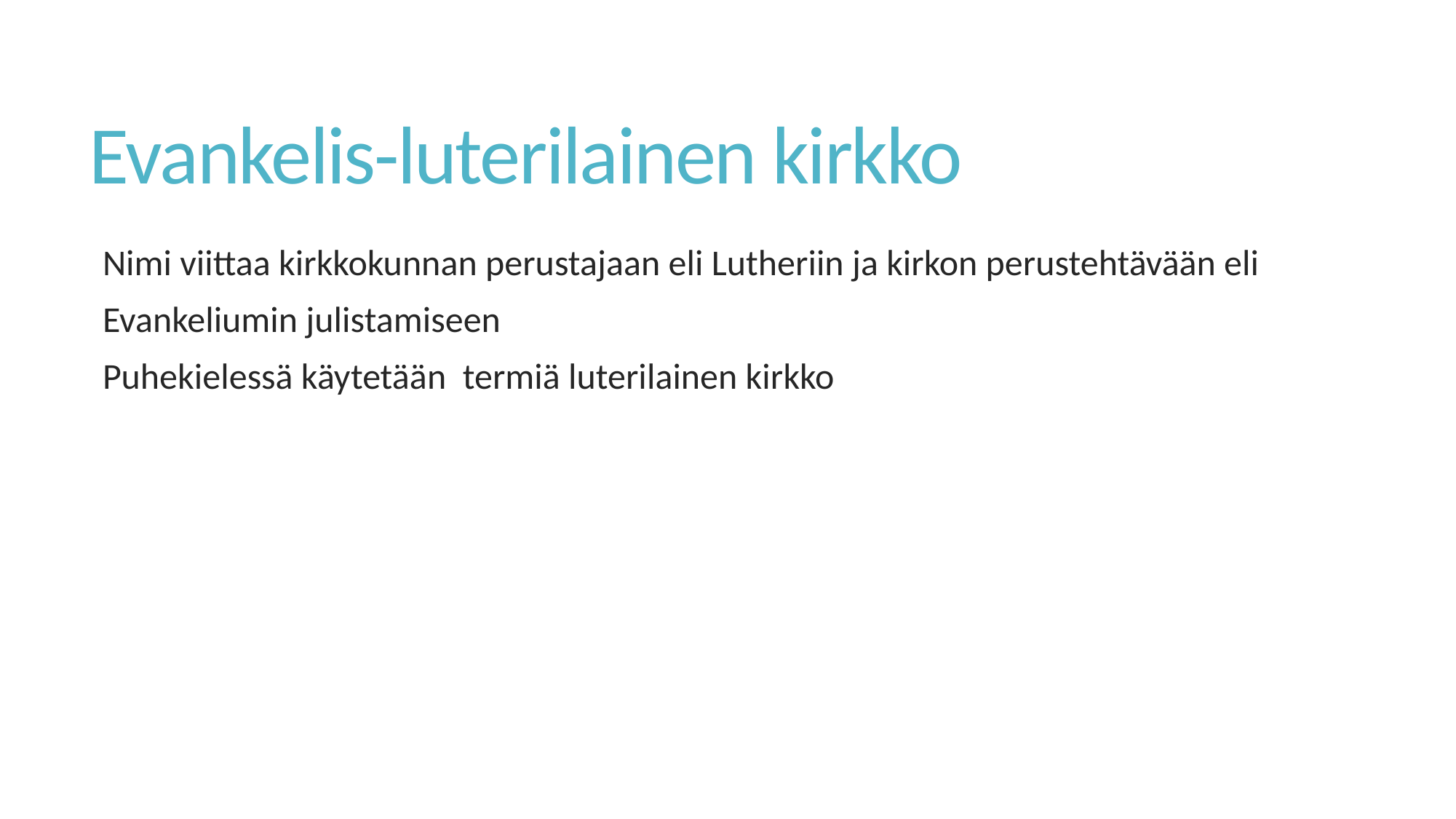

# Evankelis-luterilainen kirkko
Nimi viittaa kirkkokunnan perustajaan eli Lutheriin ja kirkon perustehtävään eli
Evankeliumin julistamiseen
Puhekielessä käytetään  termiä luterilainen kirkko